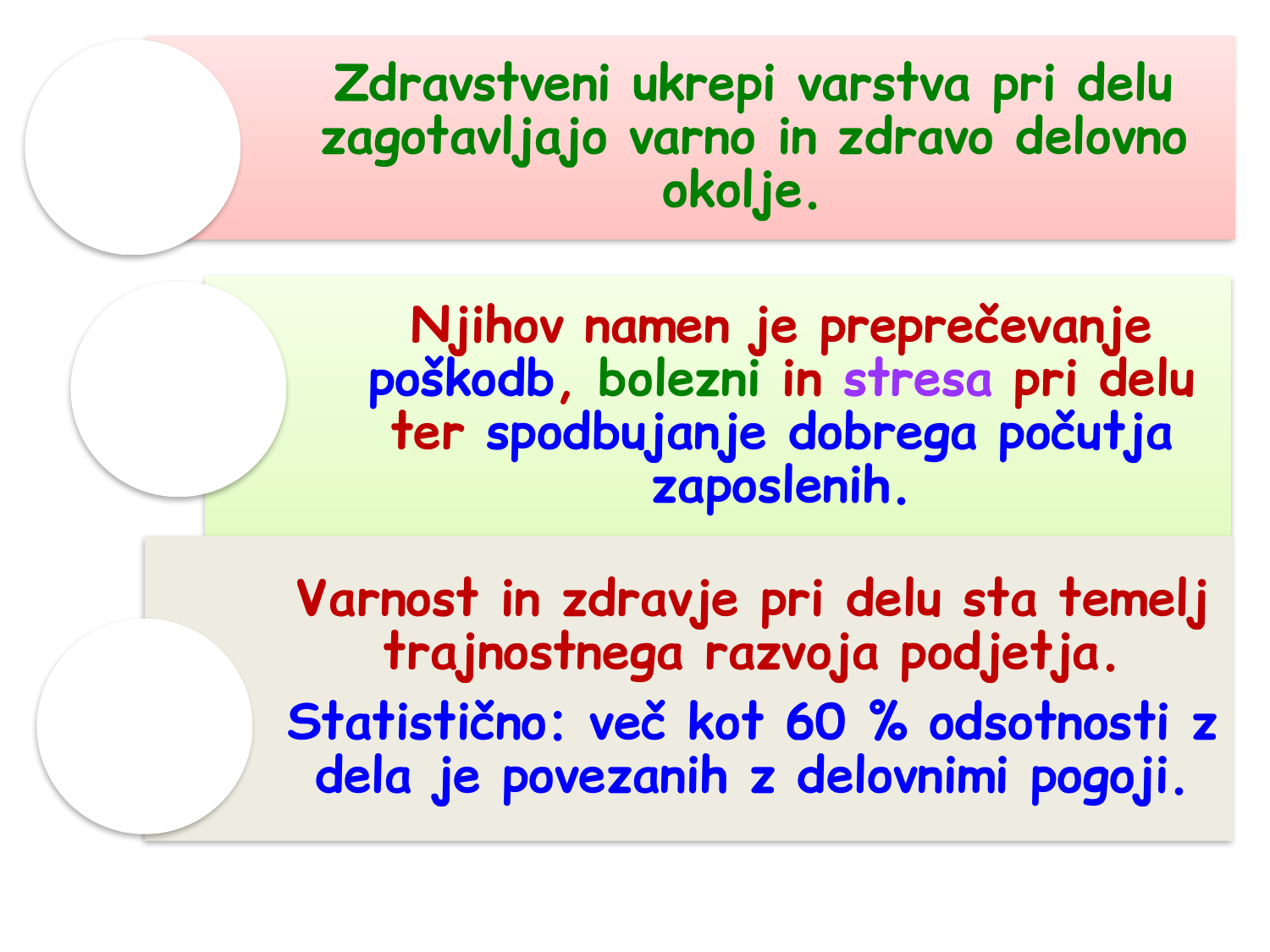

Zdravstveni ukrepi varstva pri delu zagotavljajo varno in zdravo delovno okolje.
Njihov namen je preprečevanje poškodb, bolezni in stresa pri delu ter spodbujanje dobrega počutja zaposlenih.
Varnost in zdravje pri delu sta temelj trajnostnega razvoja podjetja.
Statistično: več kot 60 % odsotnosti z dela je povezanih z delovnimi pogoji.